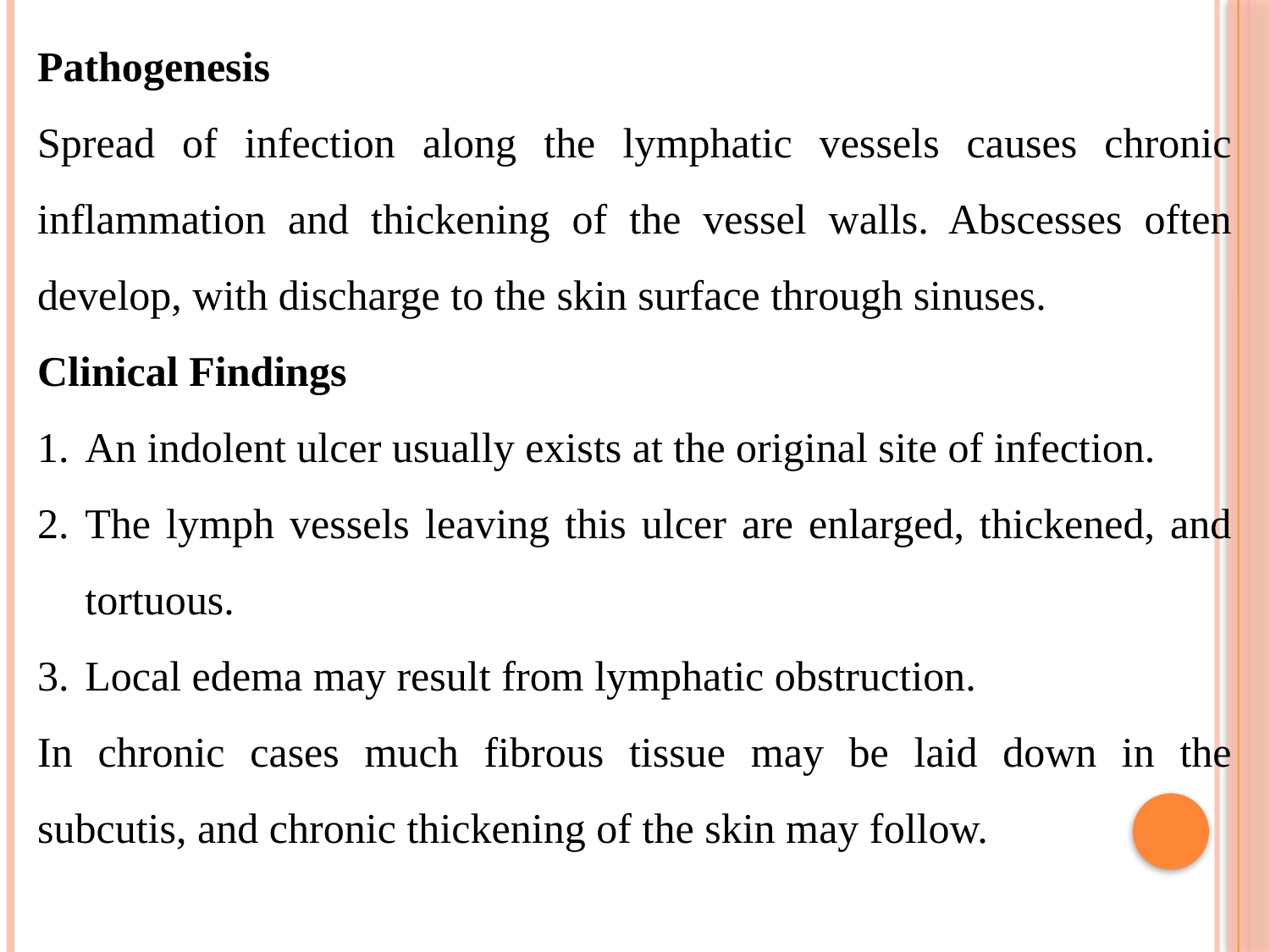

Pathogenesis
Spread of infection along the lymphatic vessels causes chronic inflammation and thickening of the vessel walls. Abscesses often develop, with discharge to the skin surface through sinuses.
Clinical Findings
An indolent ulcer usually exists at the original site of infection.
The lymph vessels leaving this ulcer are enlarged, thickened, and tortuous.
Local edema may result from lymphatic obstruction.
In chronic cases much fibrous tissue may be laid down in the subcutis, and chronic thickening of the skin may follow.